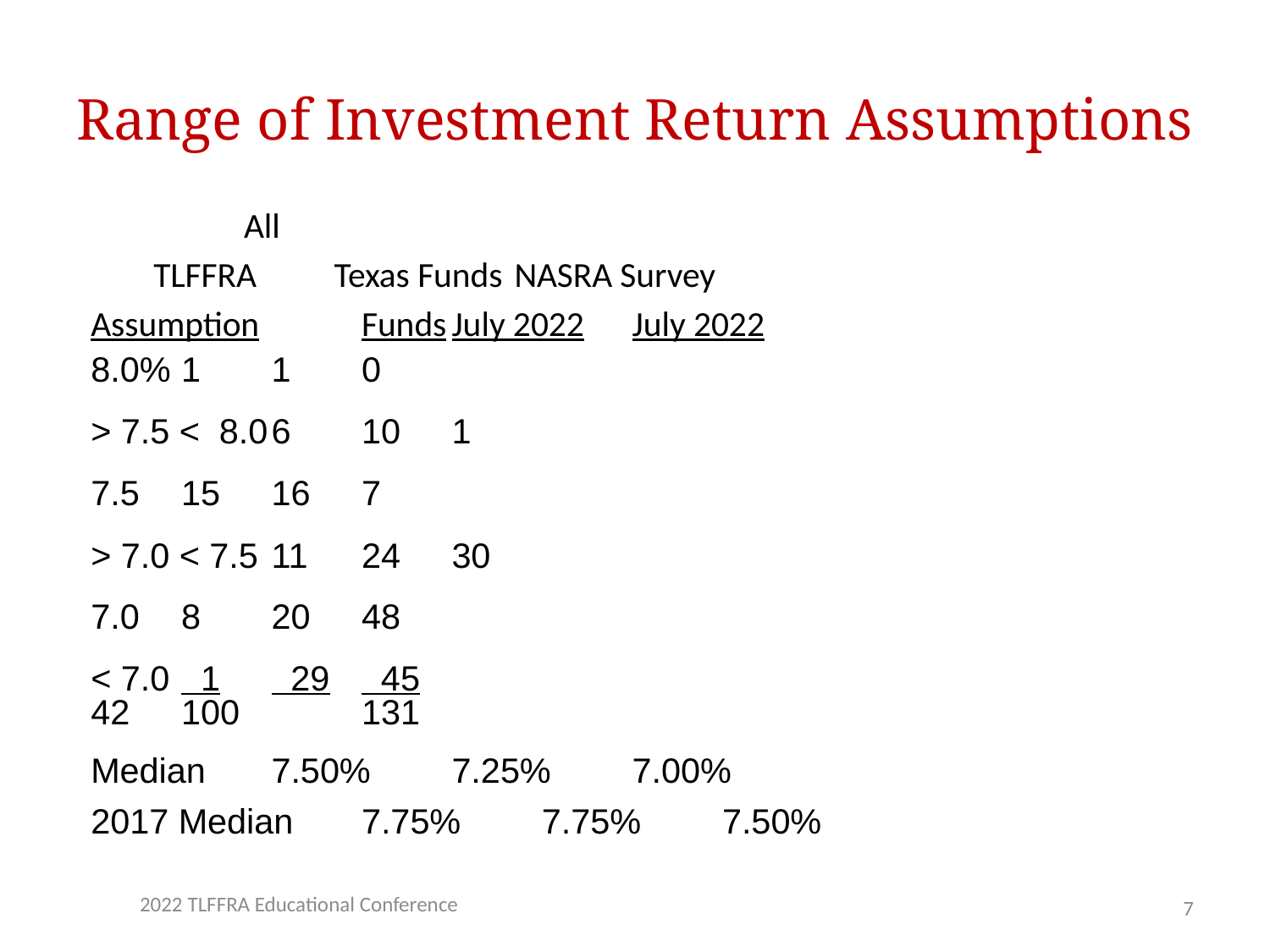

# Range of Investment Return Assumptions
				 					All
					TLFFRA			Texas Funds			NASRA Survey
	Assumption			Funds			July 2022			July 2022
8.0%	1	1		0

> 7.5 <  8.0	6	10		1

7.5	15	16		7

> 7.0 < 7.5	11	24		30

7.0	8	20		48

< 7.0	  1	  29		  45
		42	100		131
Median	7.50%	7.25%	7.00%
2017 Median	7.75%	7.75%	7.50%

2022 TLFFRA Educational Conference
7